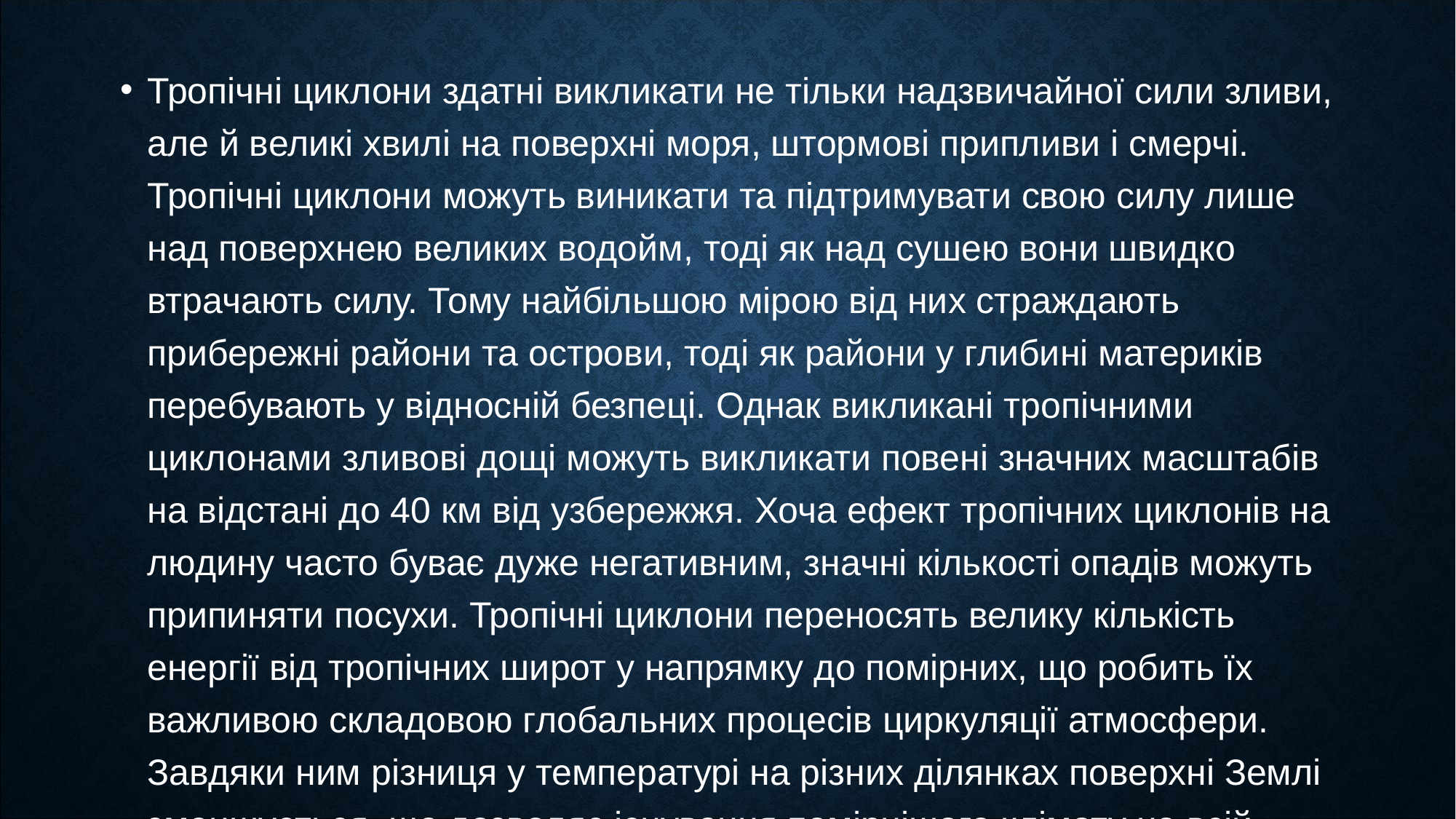

Тропічні циклони здатні викликати не тільки надзвичайної сили зливи, але й великі хвилі на поверхні моря, штормові припливи і смерчі. Тропічні циклони можуть виникати та підтримувати свою силу лише над поверхнею великих водойм, тоді як над сушею вони швидко втрачають силу. Тому найбільшою мірою від них страждають прибережні райони та острови, тоді як райони у глибині материків перебувають у відносній безпеці. Однак викликані тропічними циклонами зливові дощі можуть викликати повені значних масштабів на відстані до 40 км від узбережжя. Хоча ефект тропічних циклонів на людину часто буває дуже негативним, значні кількості опадів можуть припиняти посухи. Тропічні циклони переносять велику кількість енергії від тропічних широт у напрямку до помірних, що робить їх важливою складовою глобальних процесів циркуляції атмосфери. Завдяки ним різниця у температурі на різних ділянках поверхні Землі зменшується, що дозволяє існування помірнішого клімату на всій поверхні планети.